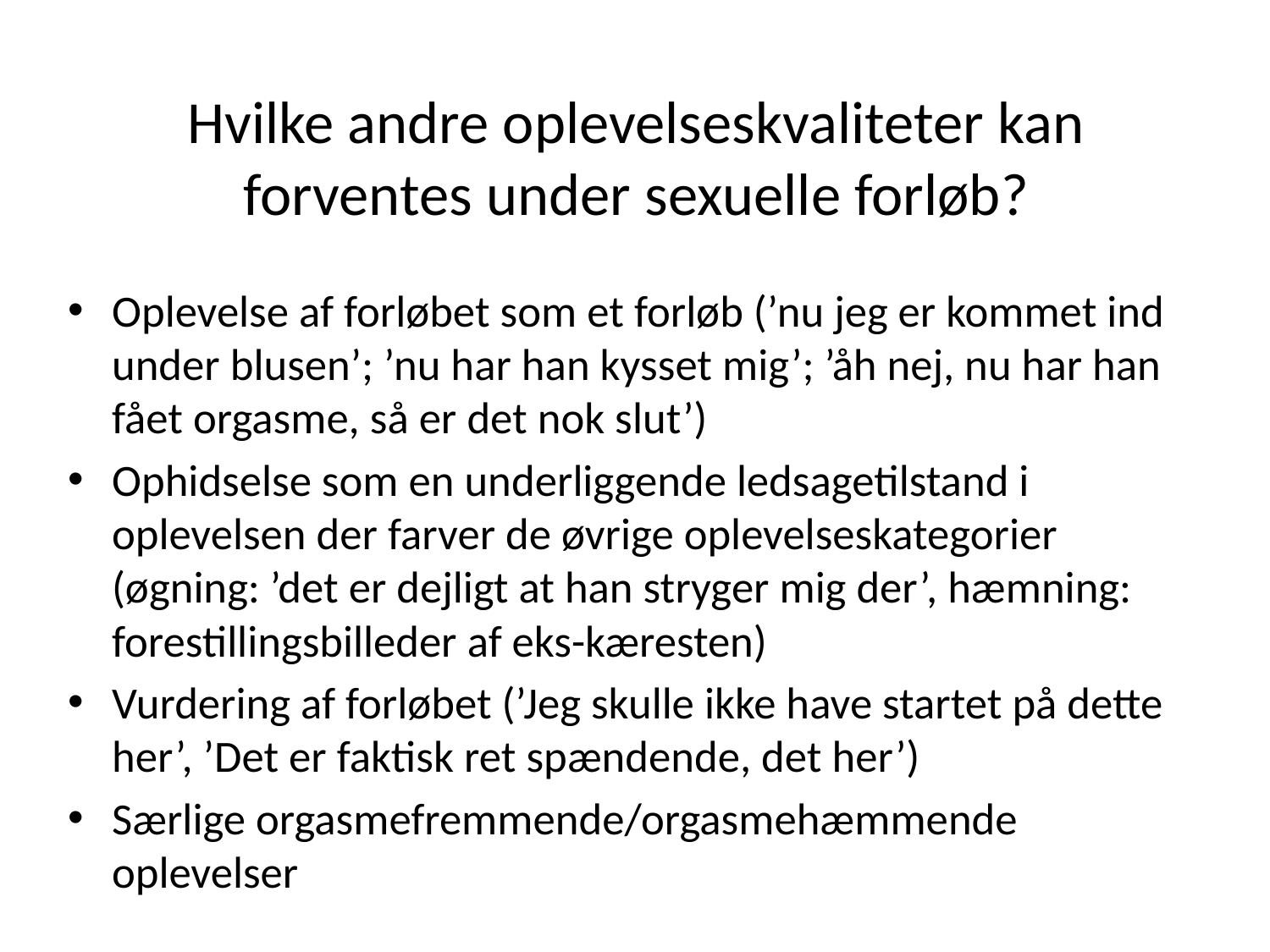

# Hvilke andre oplevelseskvaliteter kan forventes under sexuelle forløb?
Oplevelse af forløbet som et forløb (’nu jeg er kommet ind under blusen’; ’nu har han kysset mig’; ’åh nej, nu har han fået orgasme, så er det nok slut’)
Ophidselse som en underliggende ledsagetilstand i oplevelsen der farver de øvrige oplevelseskategorier (øgning: ’det er dejligt at han stryger mig der’, hæmning: forestillingsbilleder af eks-kæresten)
Vurdering af forløbet (’Jeg skulle ikke have startet på dette her’, ’Det er faktisk ret spændende, det her’)
Særlige orgasmefremmende/orgasmehæmmende oplevelser